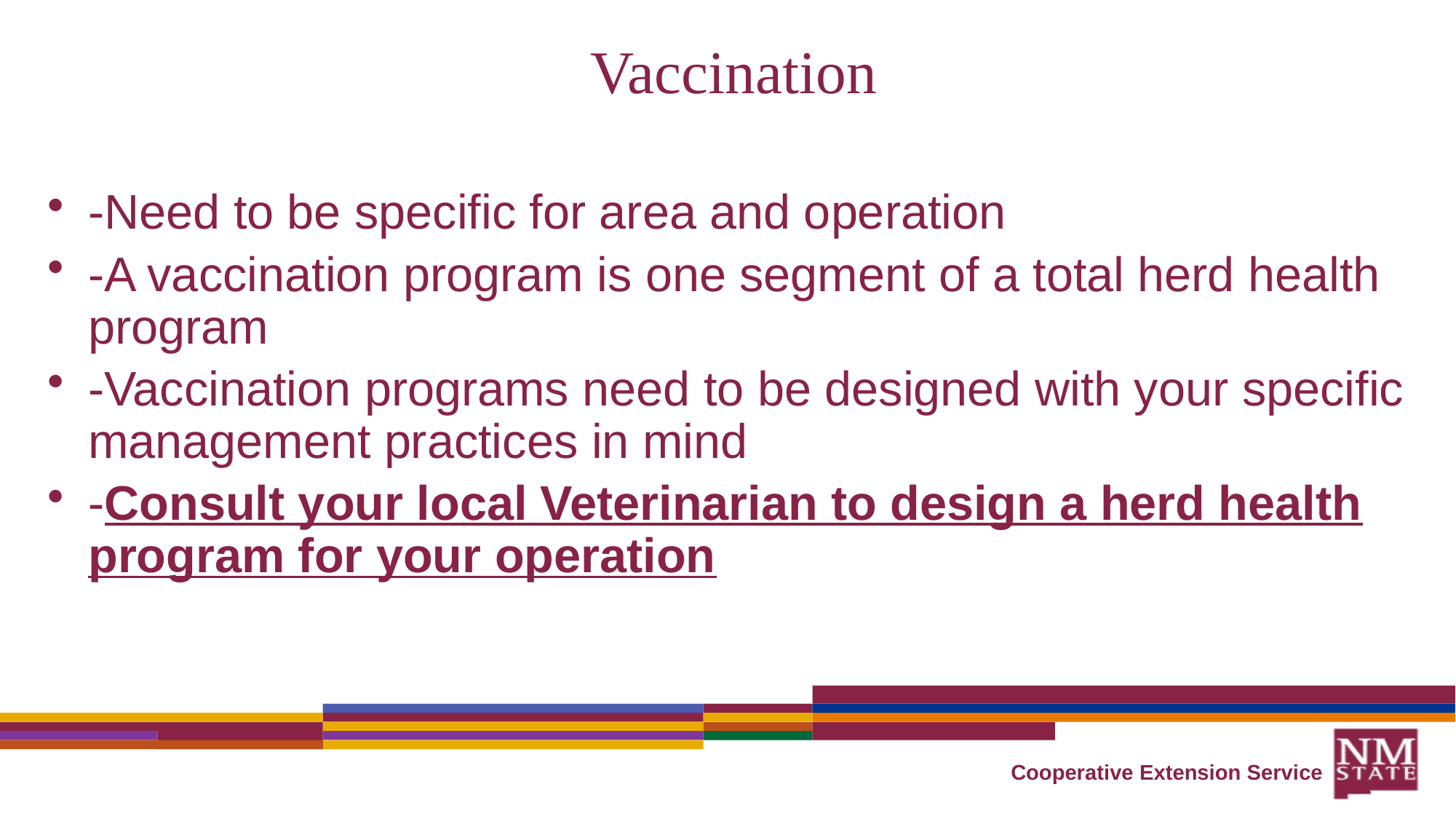

# Vaccination
-Need to be specific for area and operation
-A vaccination program is one segment of a total herd health program
-Vaccination programs need to be designed with your specific management practices in mind
-Consult your local Veterinarian to design a herd health program for your operation
Cooperative Extension Service